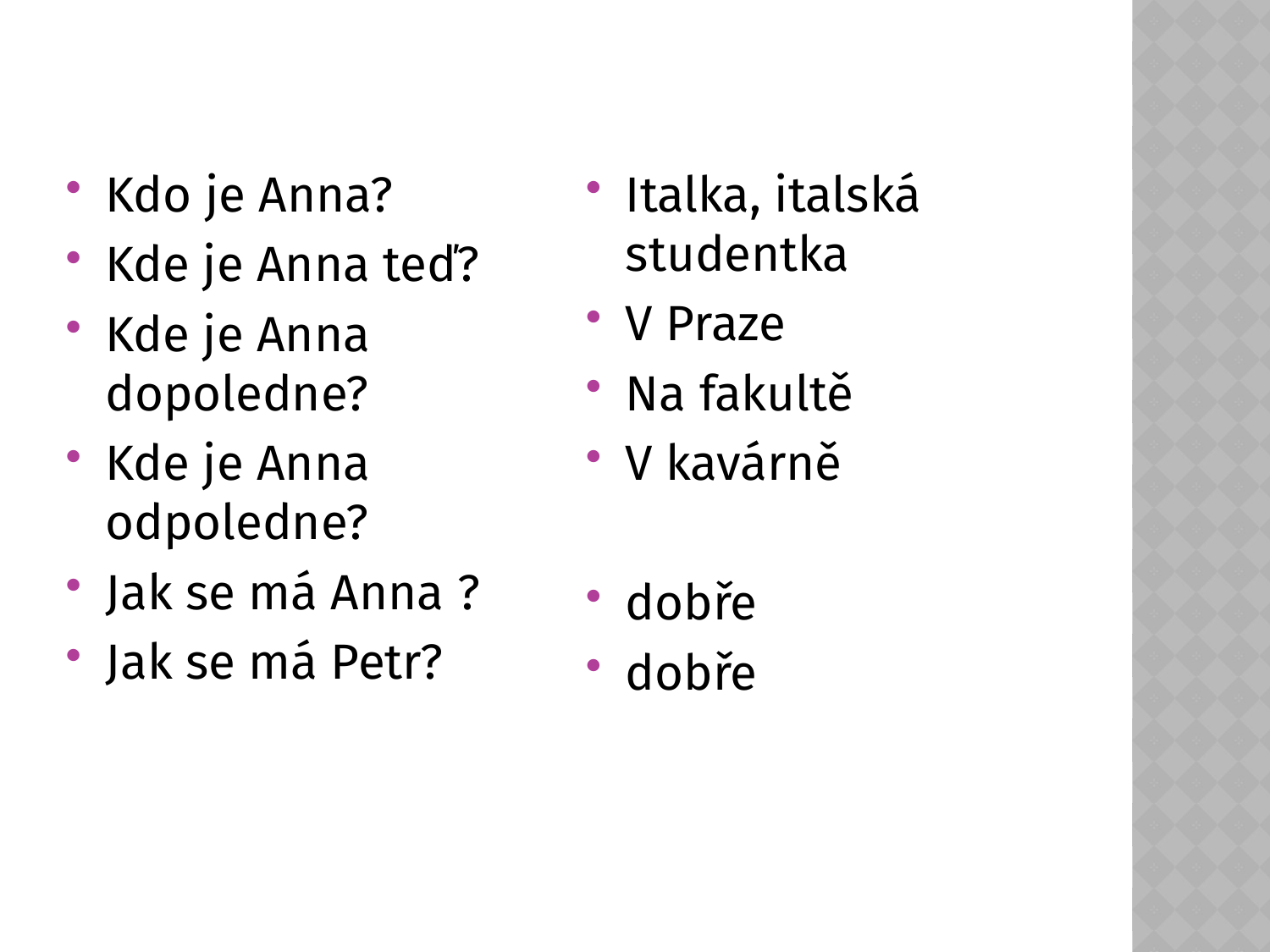

#
Kdo je Anna?
Kde je Anna teď?
Kde je Anna dopoledne?
Kde je Anna odpoledne?
Jak se má Anna ?
Jak se má Petr?
Italka, italská studentka
V Praze
Na fakultě
V kavárně

dobře
dobře